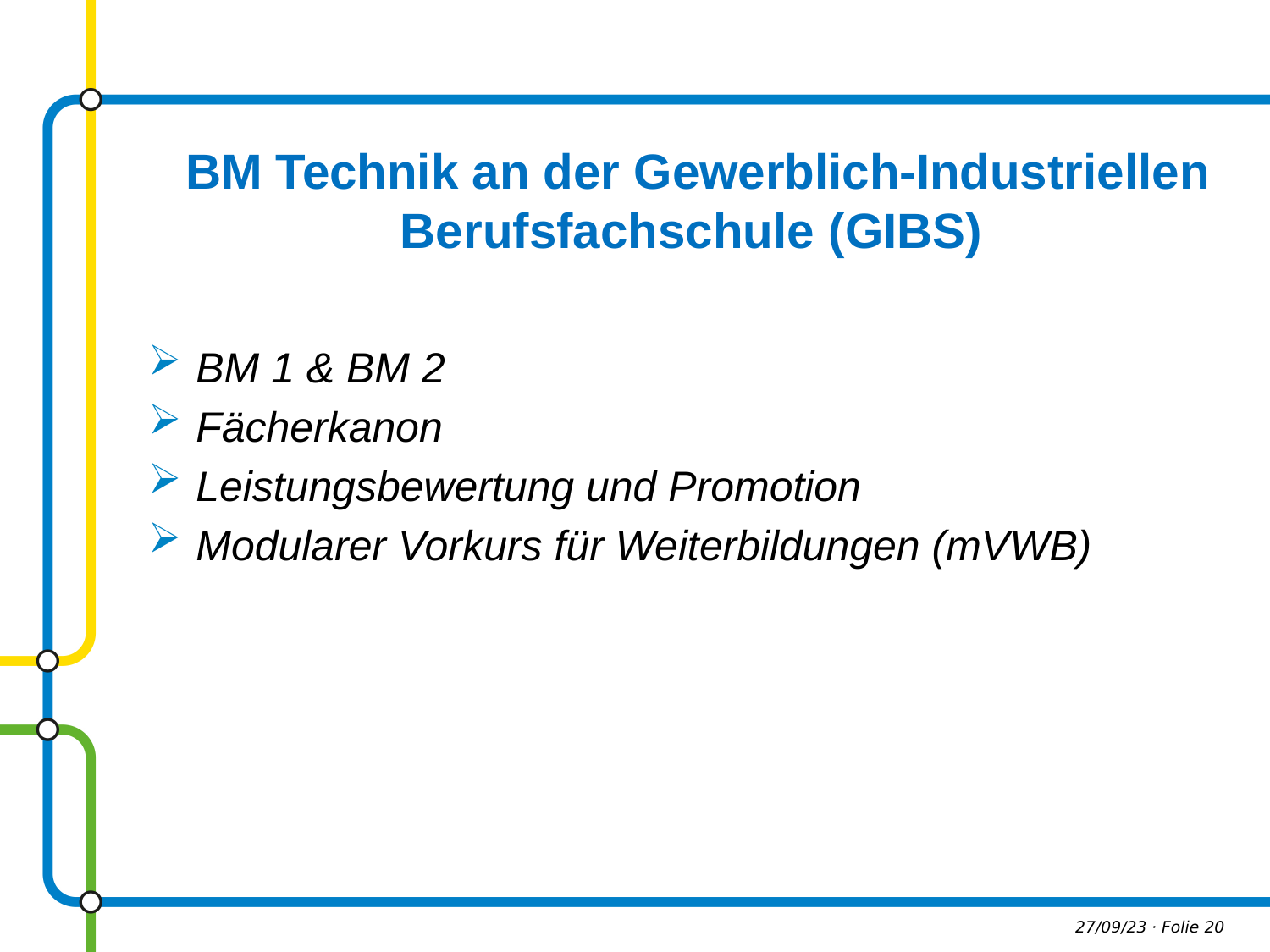

BM Technik an der Gewerblich-Industriellen Berufsfachschule (GIBS)

BM 1 & BM 2
Fächerkanon
Leistungsbewertung und Promotion
Modularer Vorkurs für Weiterbildungen (mVWB)